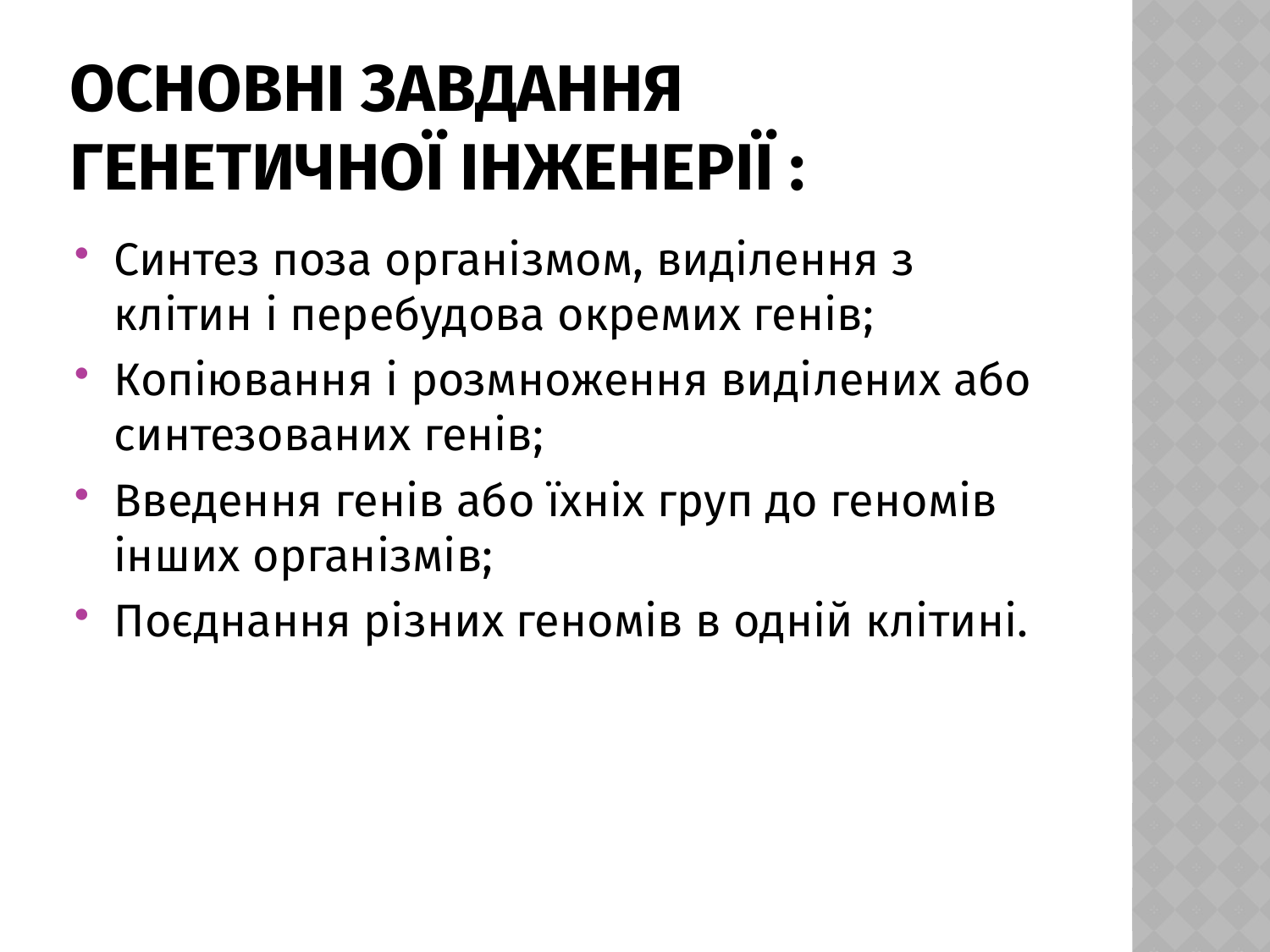

# Основні завдання генетичної інженерії :
Синтез поза організмом, виділення з клітин і перебудова окремих генів;
Копіювання і розмноження виділених або синтезованих генів;
Введення генів або їхніх груп до геномів інших організмів;
Поєднання різних геномів в одній клітині.